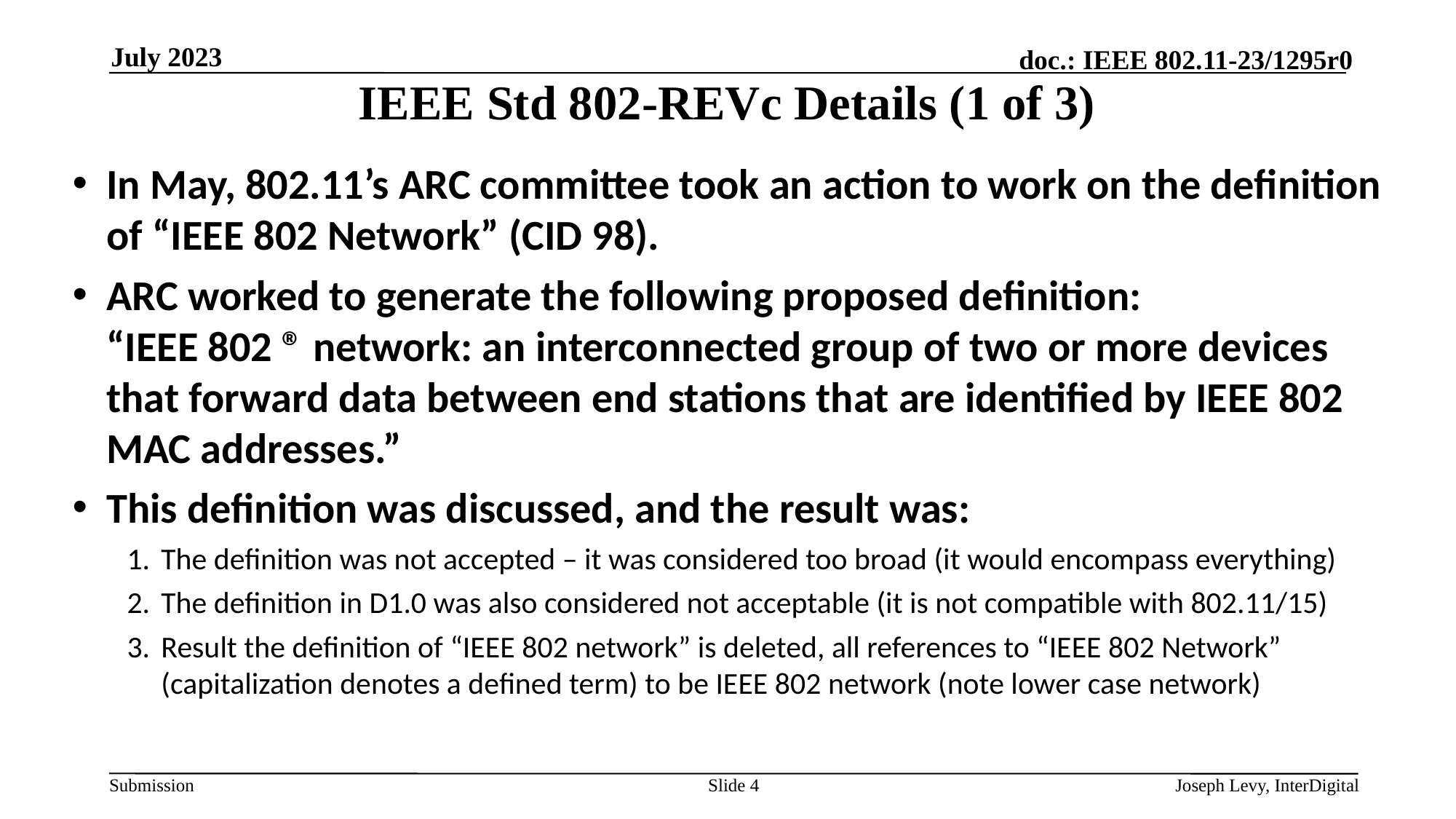

July 2023
# IEEE Std 802-REVc Details (1 of 3)
In May, 802.11’s ARC committee took an action to work on the definition of “IEEE 802 Network” (CID 98).
ARC worked to generate the following proposed definition:
“IEEE 802 ® network: an interconnected group of two or more devices that forward data between end stations that are identified by IEEE 802 MAC addresses.”
This definition was discussed, and the result was:
The definition was not accepted – it was considered too broad (it would encompass everything)
The definition in D1.0 was also considered not acceptable (it is not compatible with 802.11/15)
Result the definition of “IEEE 802 network” is deleted, all references to “IEEE 802 Network” (capitalization denotes a defined term) to be IEEE 802 network (note lower case network)

Joseph Levy, InterDigital
Slide 4